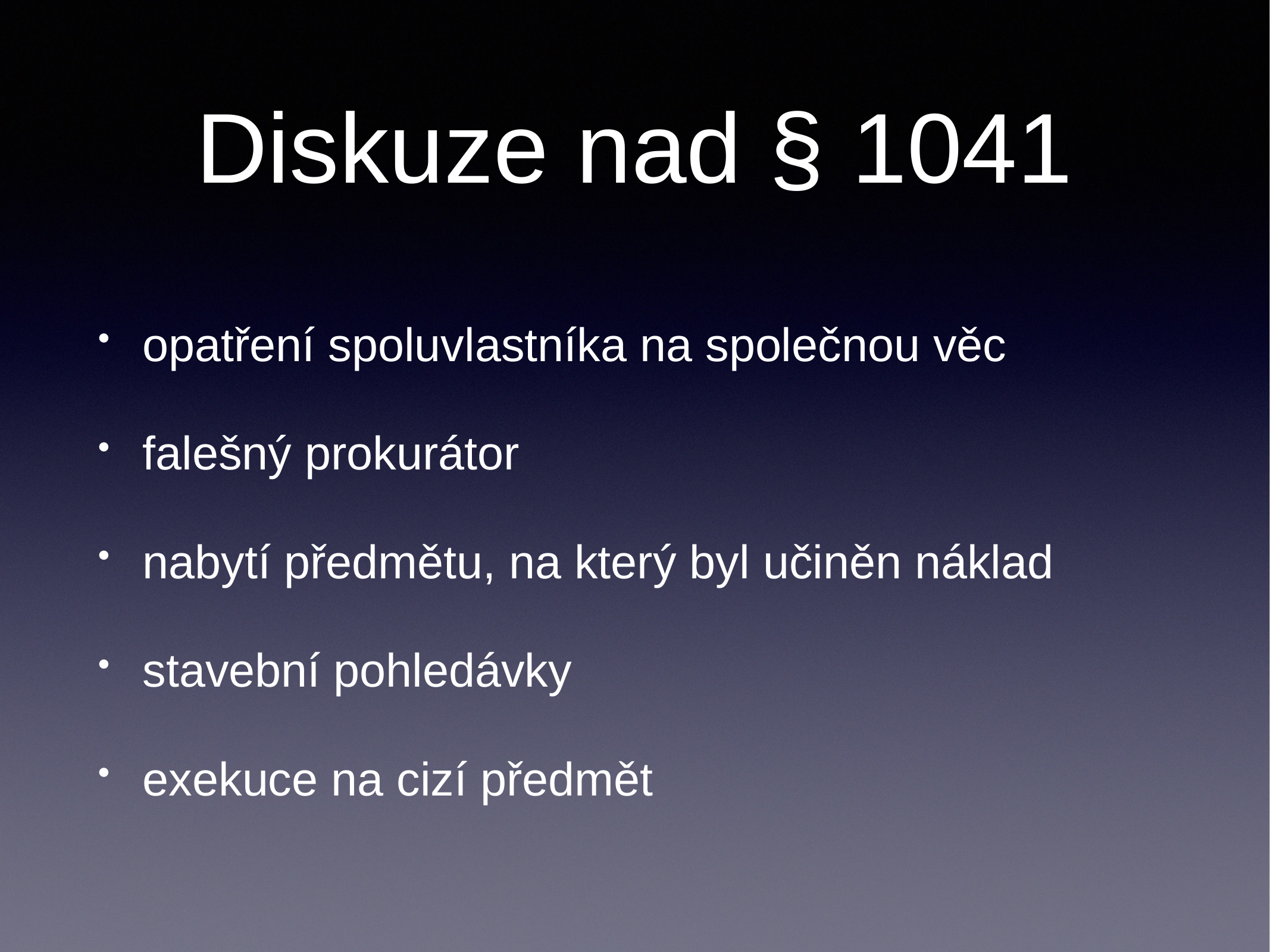

# Diskuze nad § 1041
opatření spoluvlastníka na společnou věc
falešný prokurátor
nabytí předmětu, na který byl učiněn náklad
stavební pohledávky
exekuce na cizí předmět